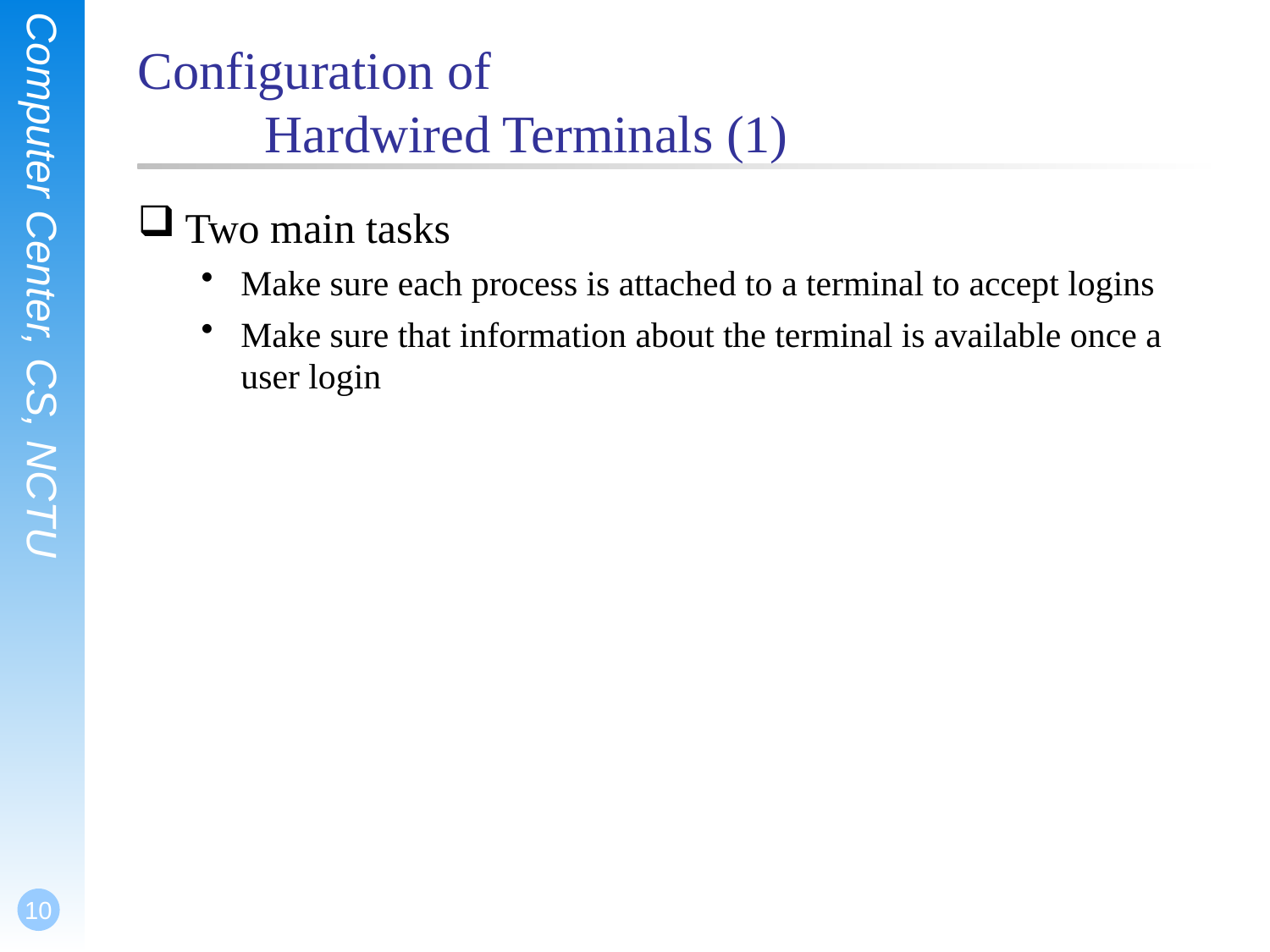

# Configuration of Hardwired Terminals (1)
Two main tasks
Make sure each process is attached to a terminal to accept logins
Make sure that information about the terminal is available once a user login